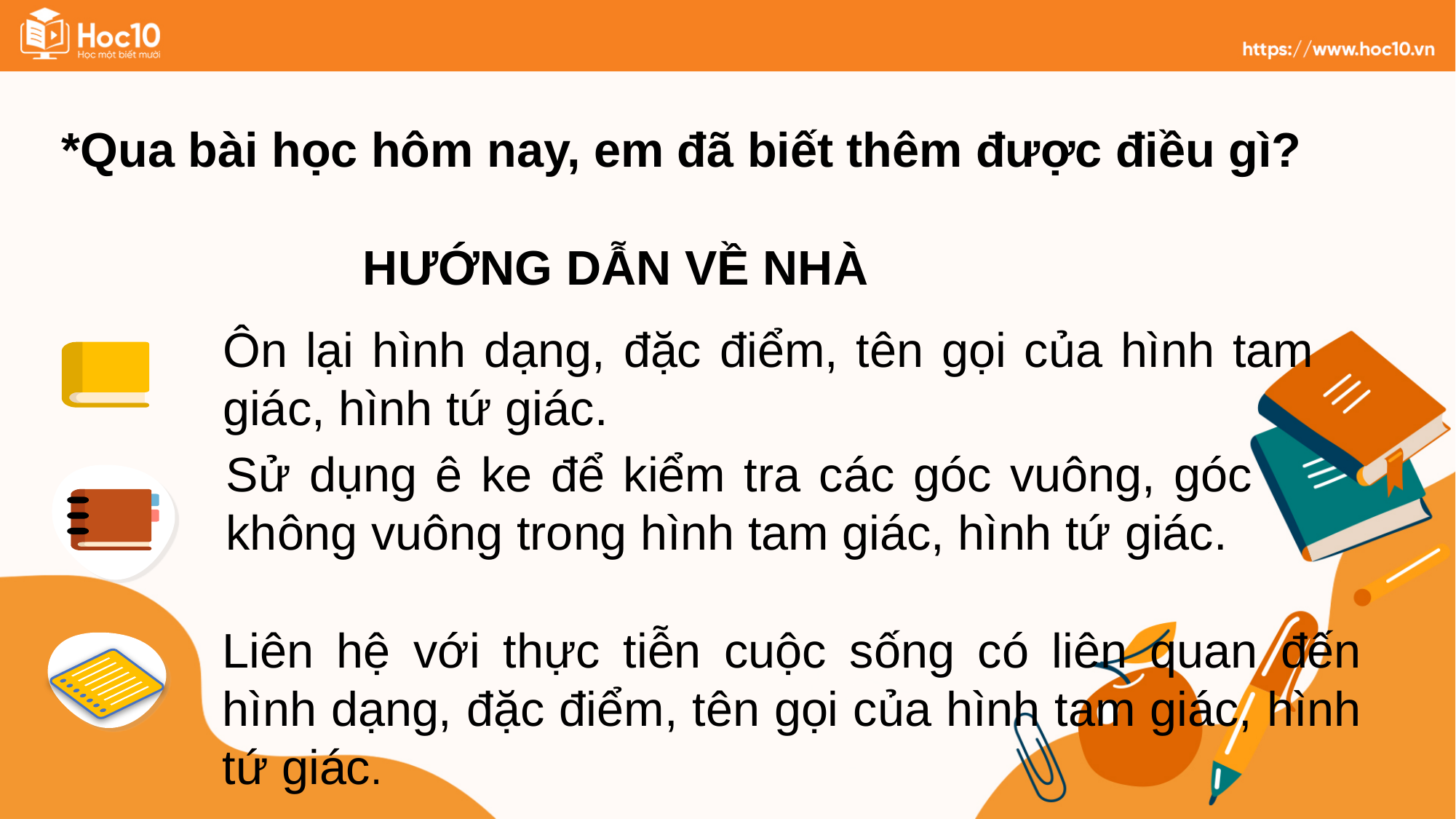

*Qua bài học hôm nay, em đã biết thêm được điều gì?

HƯỚNG DẪN VỀ NHÀ
Ôn lại hình dạng, đặc điểm, tên gọi của hình tam giác, hình tứ giác.

Sử dụng ê ke để kiểm tra các góc vuông, góc không vuông trong hình tam giác, hình tứ giác.

Liên hệ với thực tiễn cuộc sống có liên quan đến hình dạng, đặc điểm, tên gọi của hình tam giác, hình tứ giác.